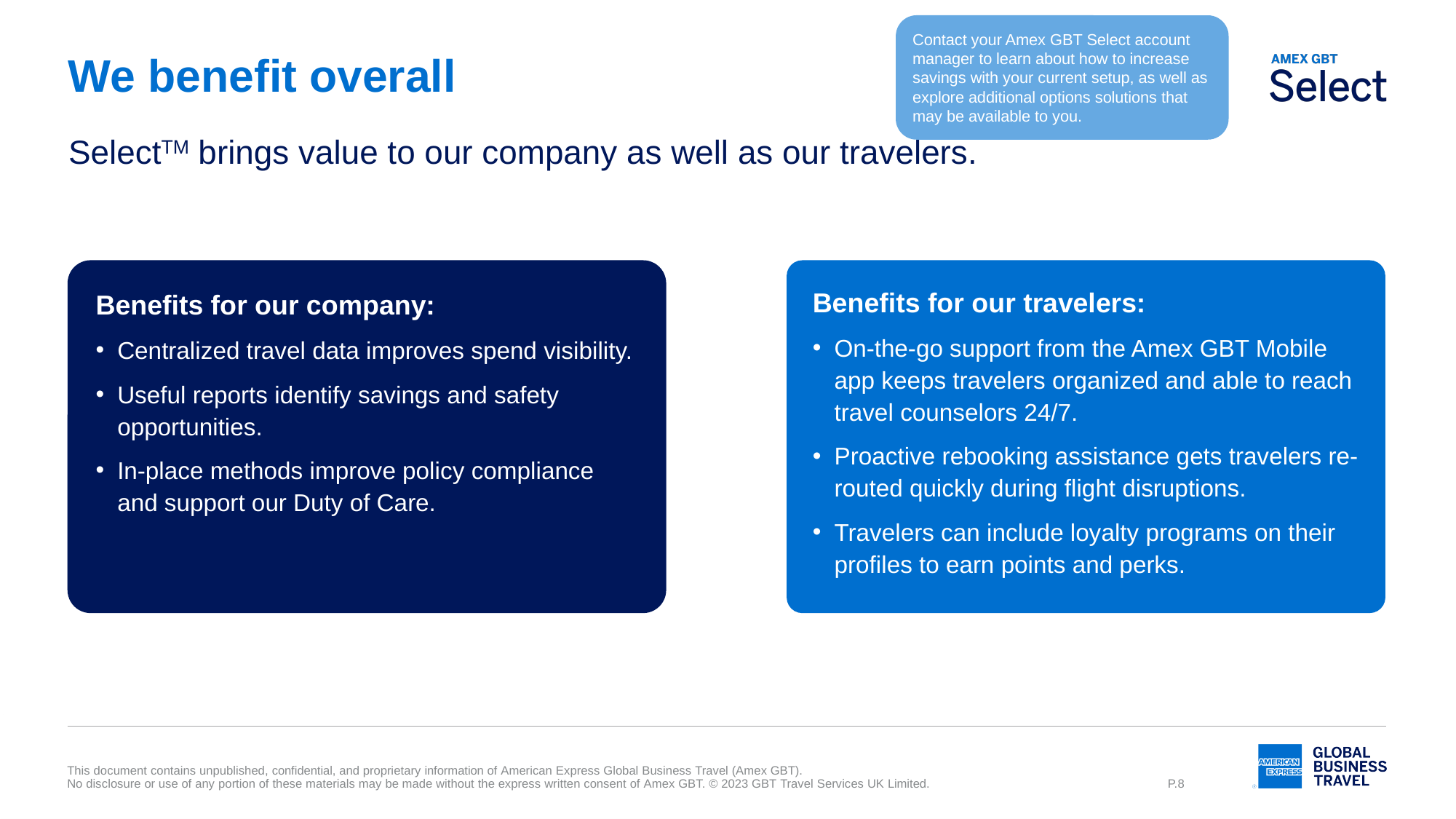

Contact your Amex GBT Select account manager to learn about how to increase savings with your current setup, as well as explore additional options solutions that may be available to you.
# We benefit overall
SelectTM brings value to our company as well as our travelers.
Benefits for our company:
Centralized travel data improves spend visibility.
Useful reports identify savings and safety opportunities.
In-place methods improve policy compliance and support our Duty of Care.
Benefits for our travelers:
On-the-go support from the Amex GBT Mobile app keeps travelers organized and able to reach travel counselors 24/7.
Proactive rebooking assistance gets travelers re-routed quickly during flight disruptions.
Travelers can include loyalty programs on their profiles to earn points and perks.
P.8